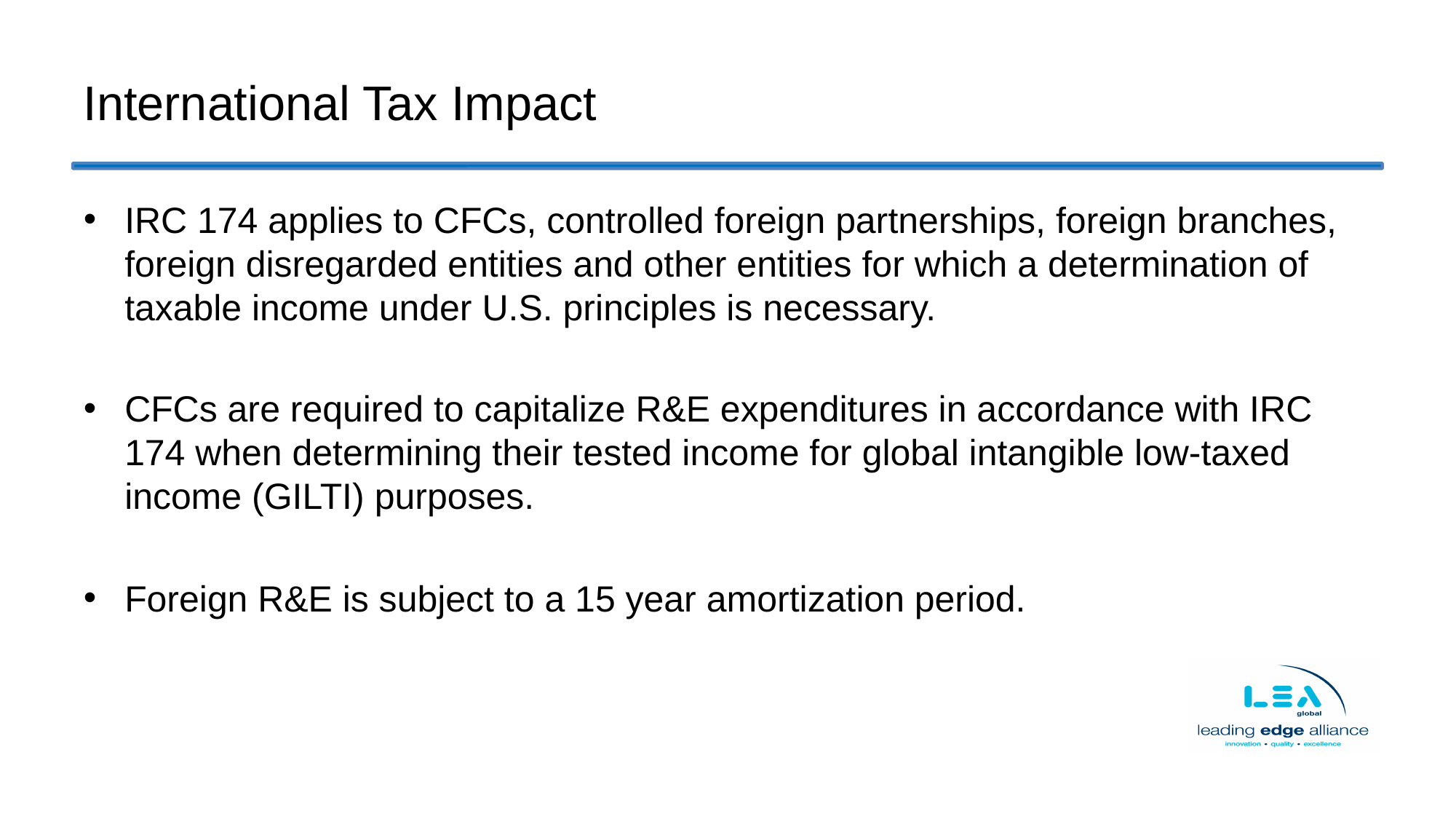

# International Tax Impact
IRC 174 applies to CFCs, controlled foreign partnerships, foreign branches, foreign disregarded entities and other entities for which a determination of taxable income under U.S. principles is necessary.

CFCs are required to capitalize R&E expenditures in accordance with IRC 174 when determining their tested income for global intangible low-taxed income (GILTI) purposes.

Foreign R&E is subject to a 15 year amortization period.

United States Tax Update
Portugal
October 2022